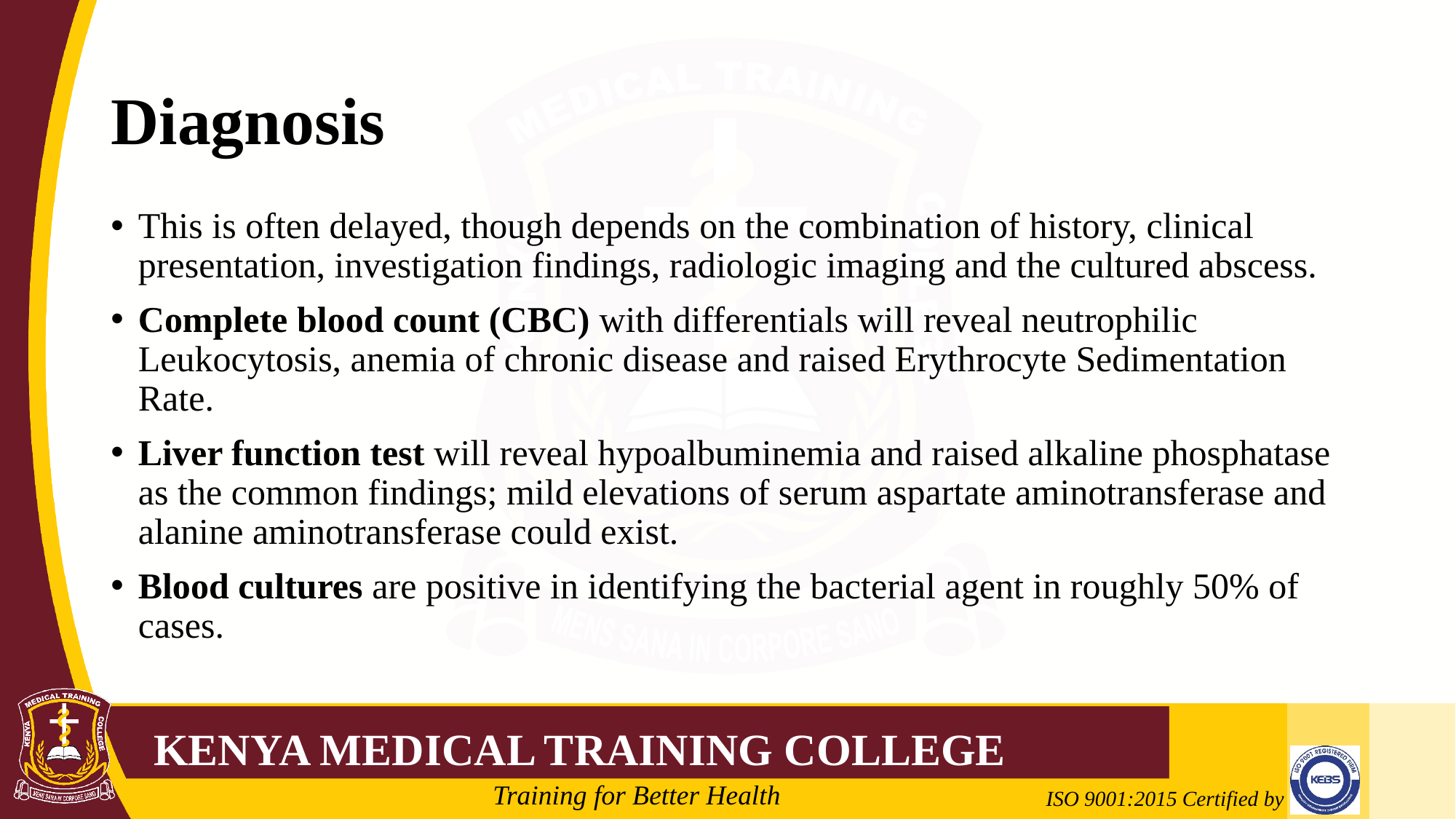

# Diagnosis
This is often delayed, though depends on the combination of history, clinical presentation, investigation findings, radiologic imaging and the cultured abscess.
Complete blood count (CBC) with differentials will reveal neutrophilic Leukocytosis, anemia of chronic disease and raised Erythrocyte Sedimentation Rate.
Liver function test will reveal hypoalbuminemia and raised alkaline phosphatase as the common findings; mild elevations of serum aspartate aminotransferase and alanine aminotransferase could exist.
Blood cultures are positive in identifying the bacterial agent in roughly 50% of cases.